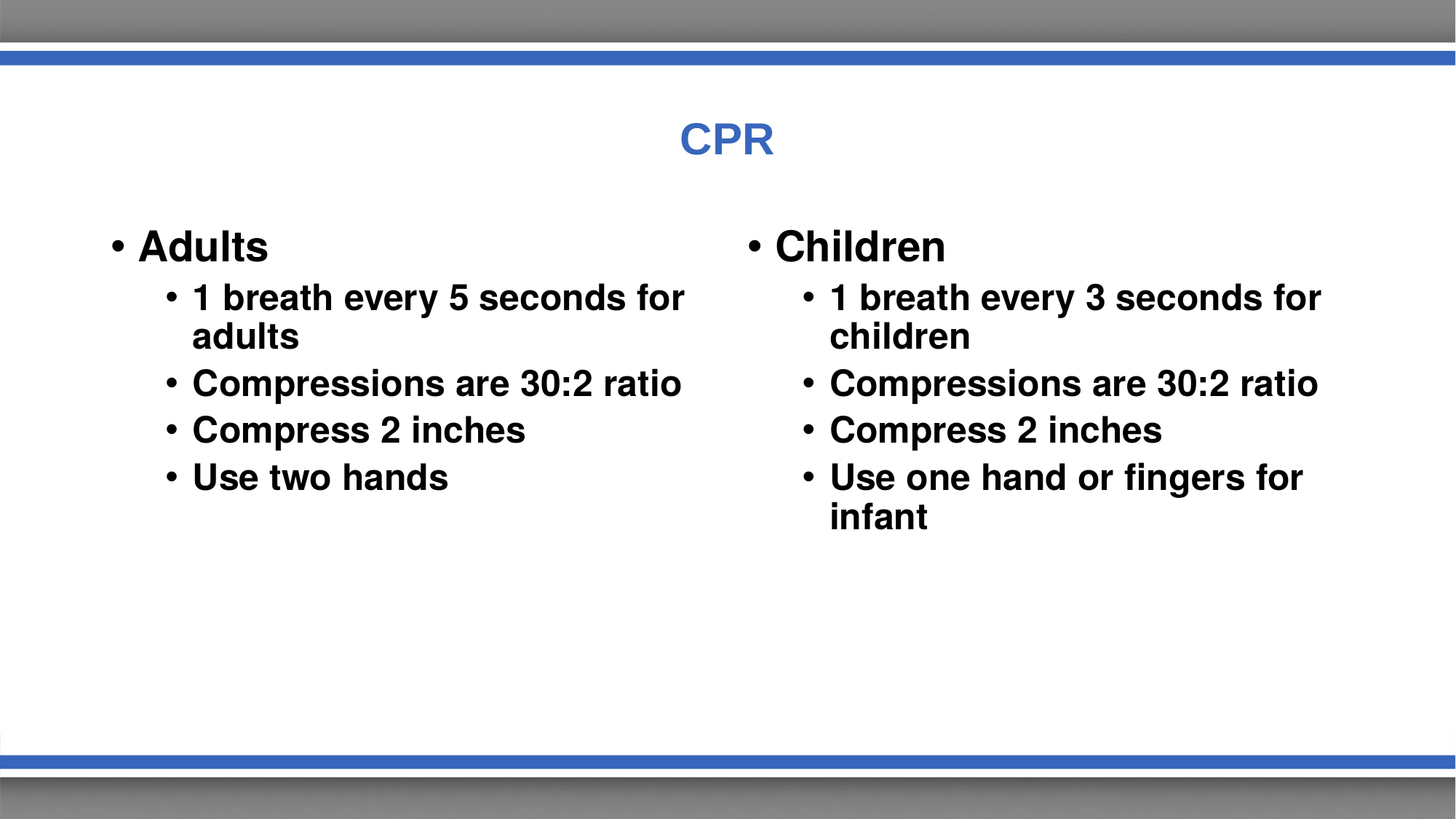

# CPR
Adults
1 breath every 5 seconds for adults
Compressions are 30:2 ratio
Compress 2 inches
Use two hands

Children
1 breath every 3 seconds for children
Compressions are 30:2 ratio
Compress 2 inches
Use one hand or fingers for infant